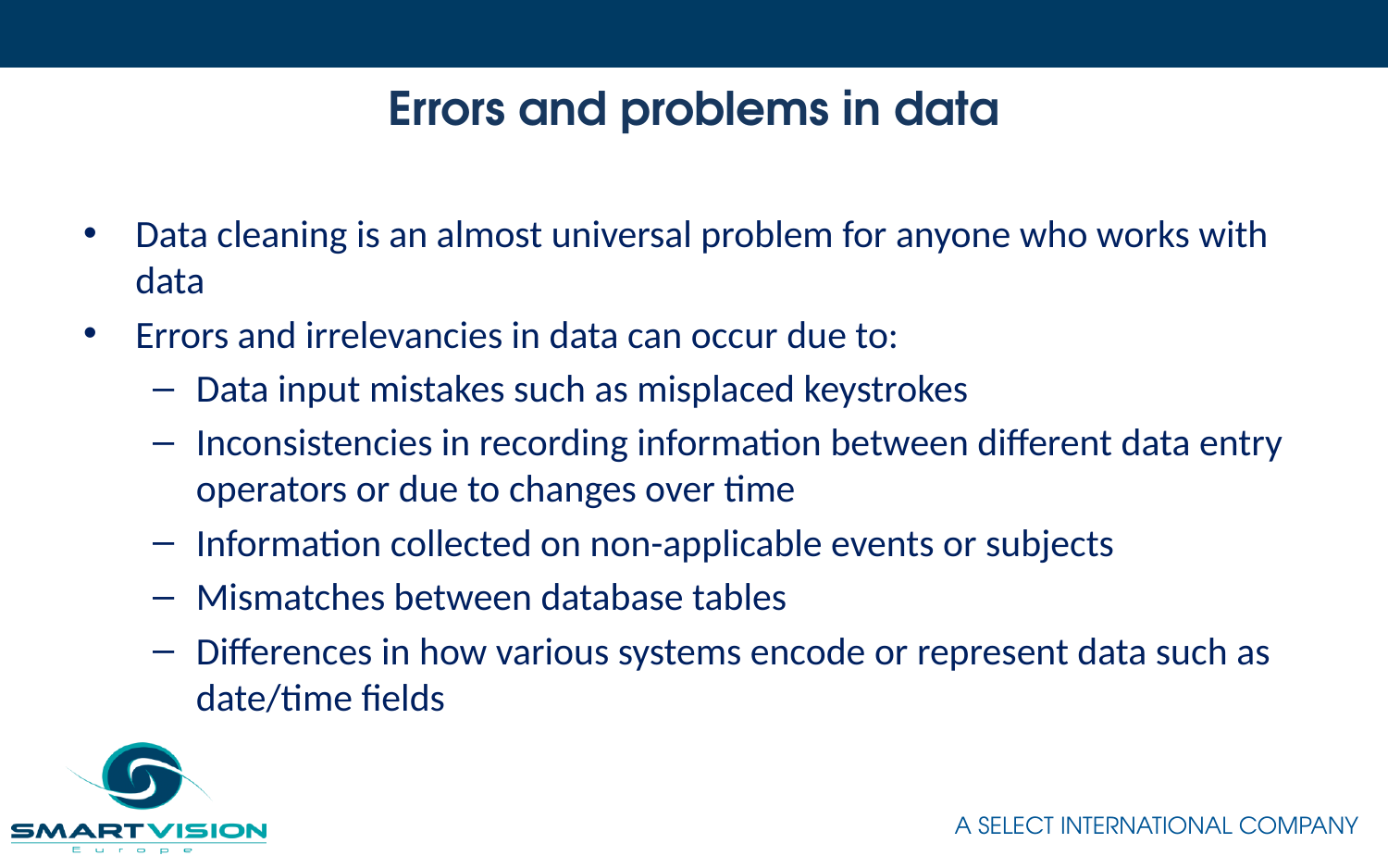

# Errors and problems in data
Data cleaning is an almost universal problem for anyone who works with data
Errors and irrelevancies in data can occur due to:
Data input mistakes such as misplaced keystrokes
Inconsistencies in recording information between different data entry operators or due to changes over time
Information collected on non-applicable events or subjects
Mismatches between database tables
Differences in how various systems encode or represent data such as date/time fields